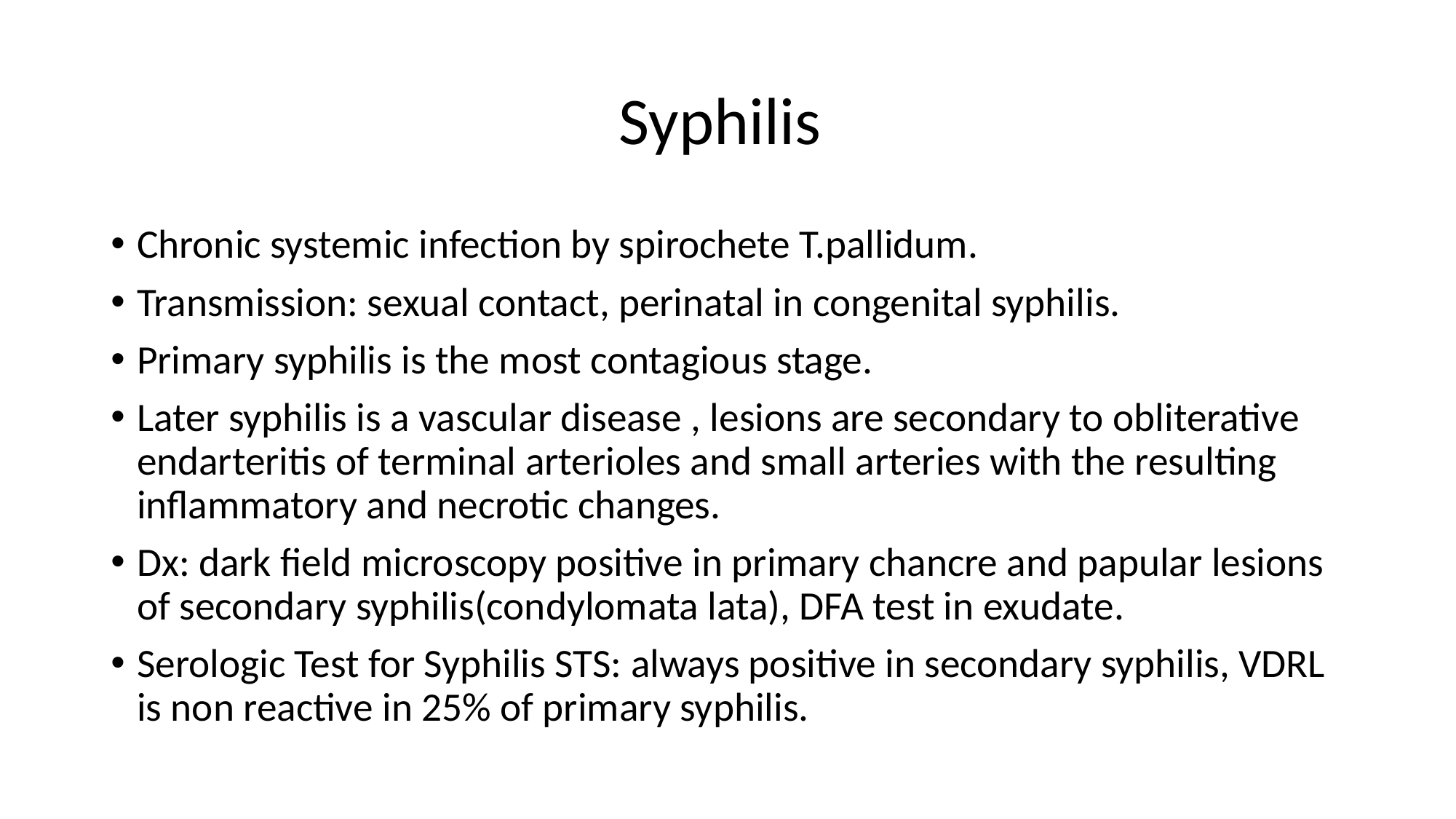

# Syphilis
Chronic systemic infection by spirochete T.pallidum.
Transmission: sexual contact, perinatal in congenital syphilis.
Primary syphilis is the most contagious stage.
Later syphilis is a vascular disease , lesions are secondary to obliterative endarteritis of terminal arterioles and small arteries with the resulting inflammatory and necrotic changes.
Dx: dark field microscopy positive in primary chancre and papular lesions of secondary syphilis(condylomata lata), DFA test in exudate.
Serologic Test for Syphilis STS: always positive in secondary syphilis, VDRL is non reactive in 25% of primary syphilis.